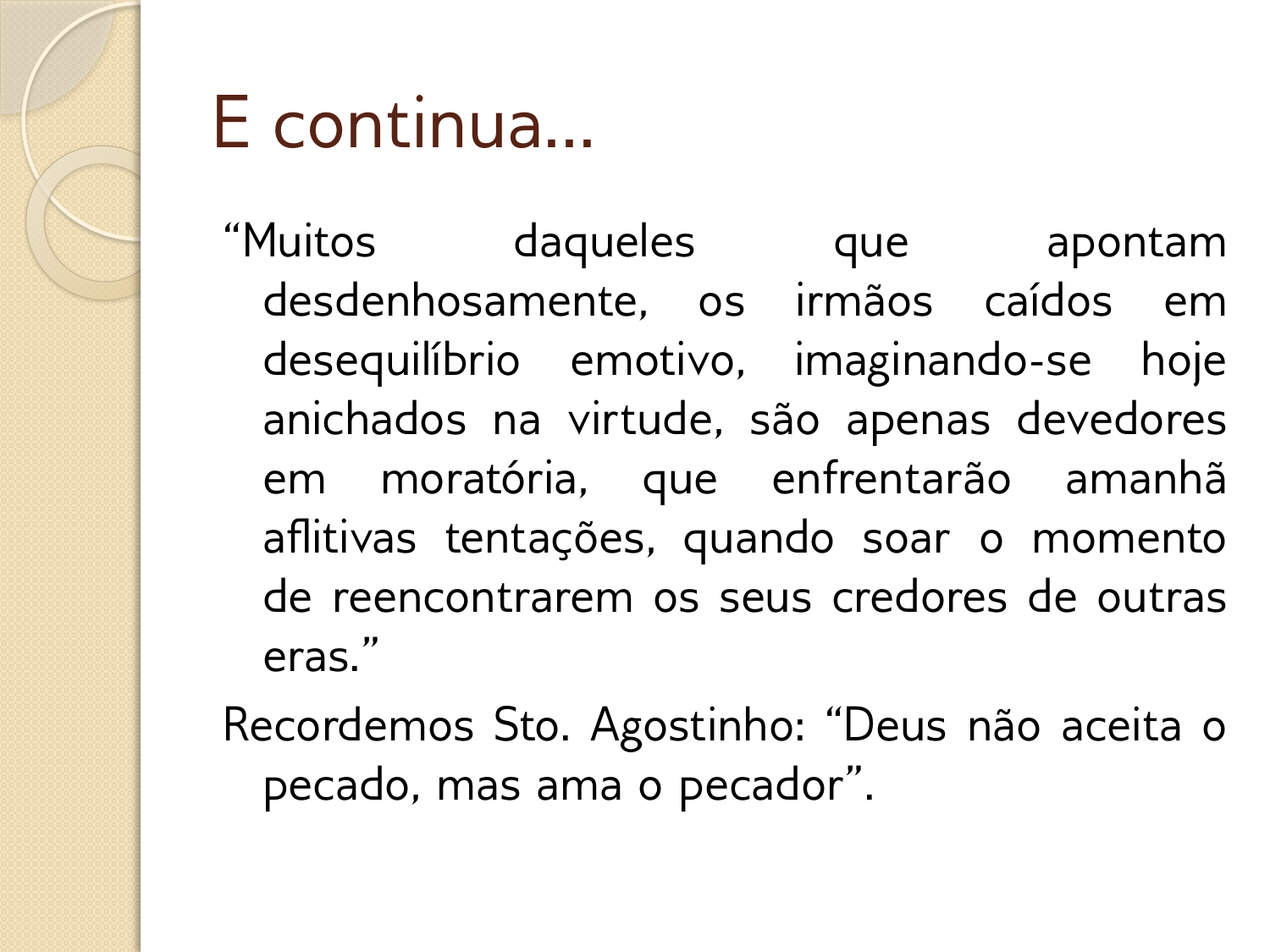

# E continua...
“Muitos daqueles que apontam desdenhosamente, os irmãos caídos em desequilíbrio emotivo, imaginando-se hoje anichados na virtude, são apenas devedores em moratória, que enfrentarão amanhã aflitivas tentações, quando soar o momento de reencontrarem os seus credores de outras eras.”
Recordemos Sto. Agostinho: “Deus não aceita o pecado, mas ama o pecador”.